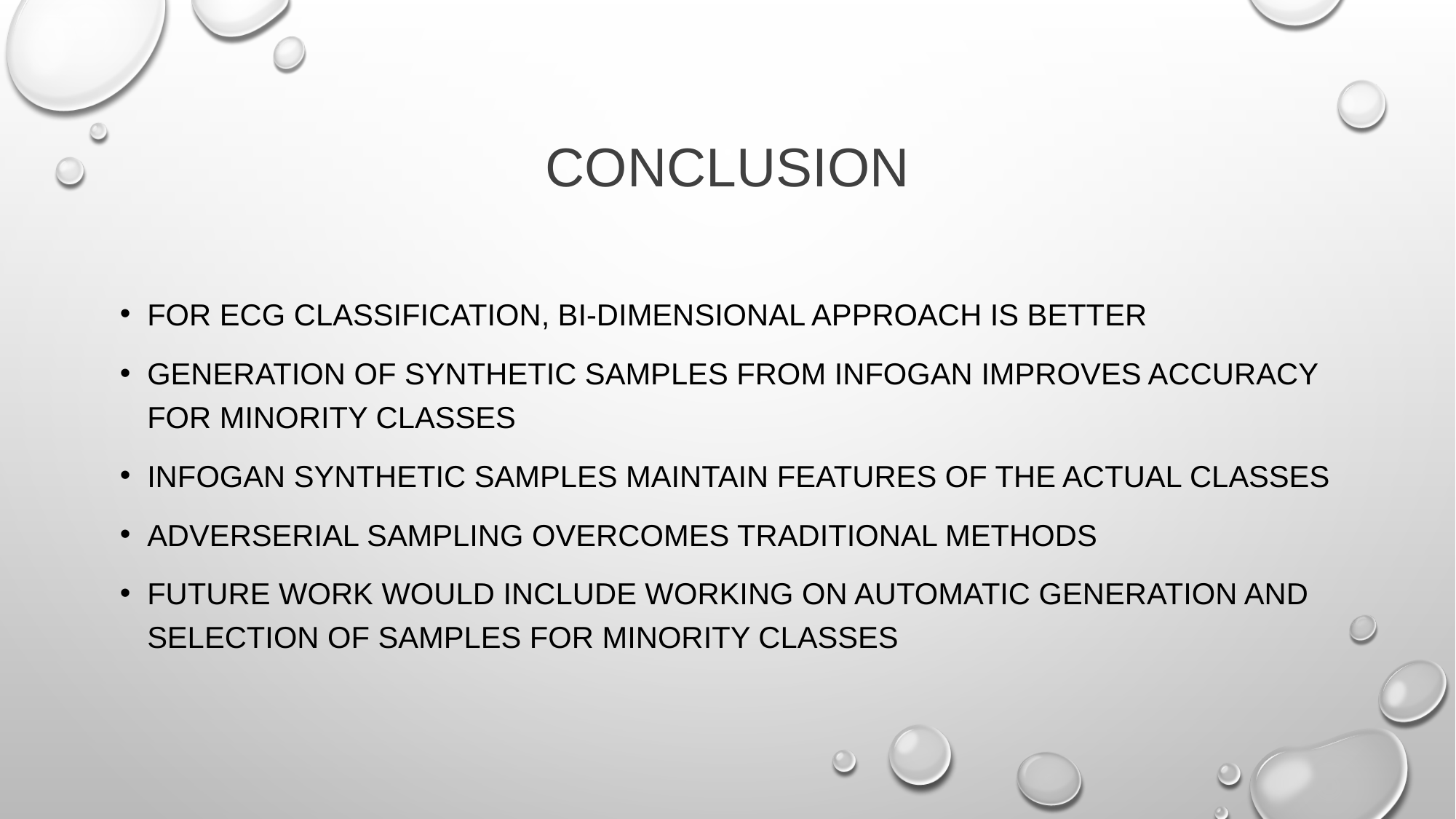

# Conclusion
For ECG classification, bi-dimensional approach is better
Generation of synthetic samples from infogan improves accuracy for minority classes
Infogan synthetic samples maintain features of the actual classes
Adverserial sampling overcomes traditional methods
Future work would include working on automatic generation and selection of samples for minority classes